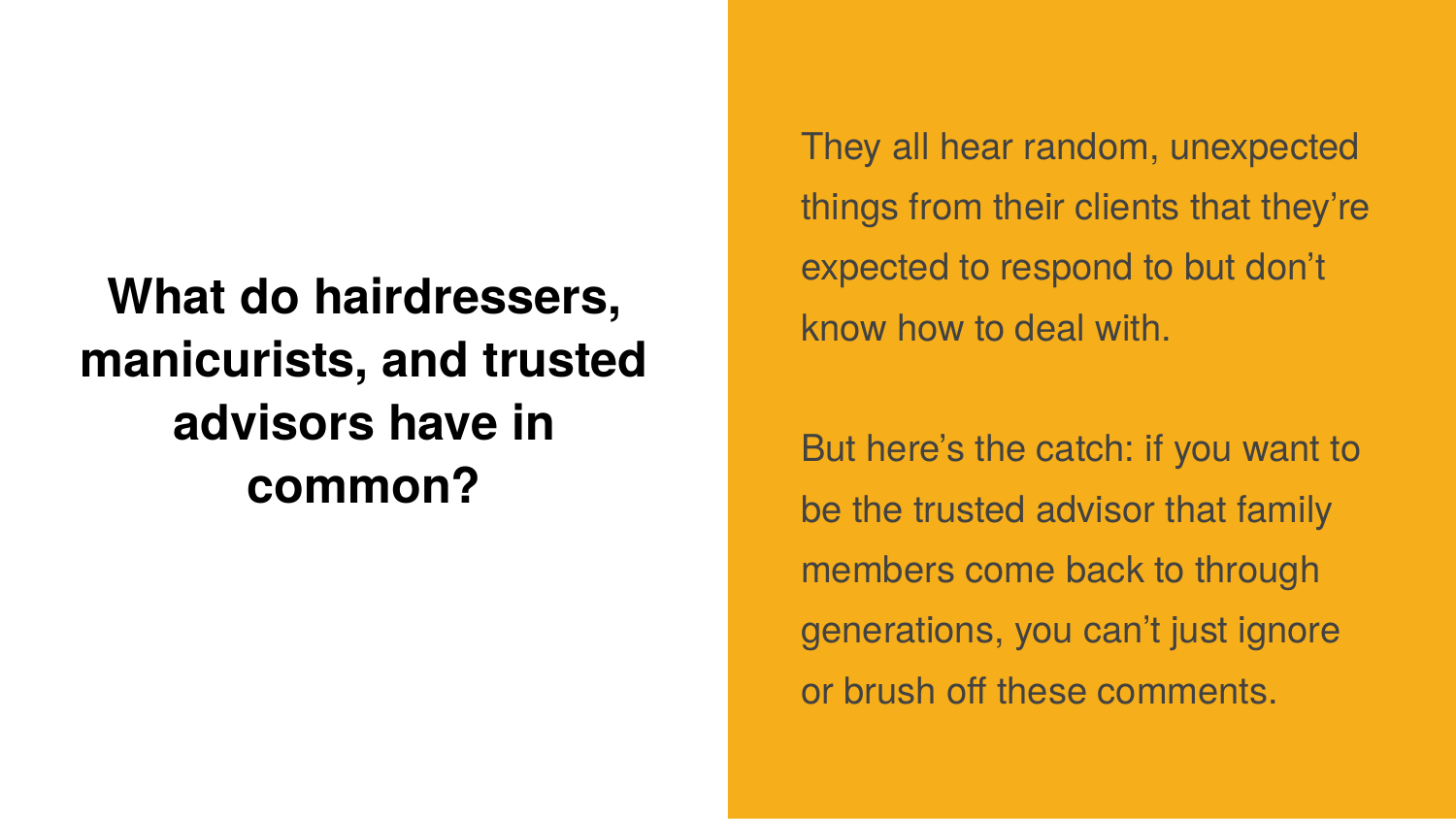

They all hear random, unexpected things from their clients that they’re expected to respond to but don’t know how to deal with.

But here’s the catch: if you want to be the trusted advisor that family members come back to through generations, you can’t just ignore or brush off these comments.
# What do hairdressers, manicurists, and trusted advisors have in common?